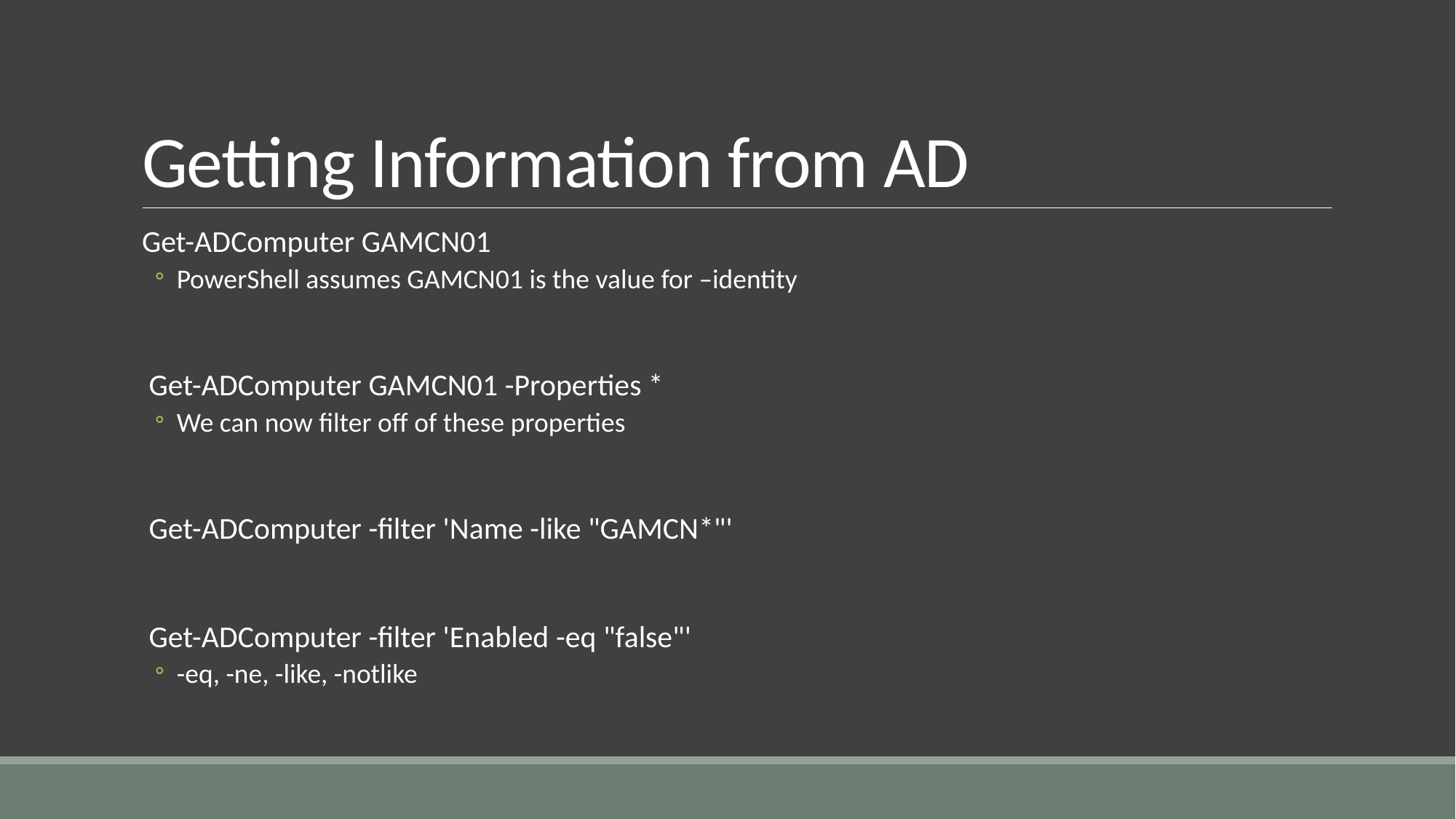

# Getting Information from AD
Get-ADComputer GAMCN01
PowerShell assumes GAMCN01 is the value for –identity

 Get-ADComputer GAMCN01 -Properties *
We can now filter off of these properties

 Get-ADComputer -filter 'Name -like "GAMCN*"'

 Get-ADComputer -filter 'Enabled -eq "false"'
-eq, -ne, -like, -notlike